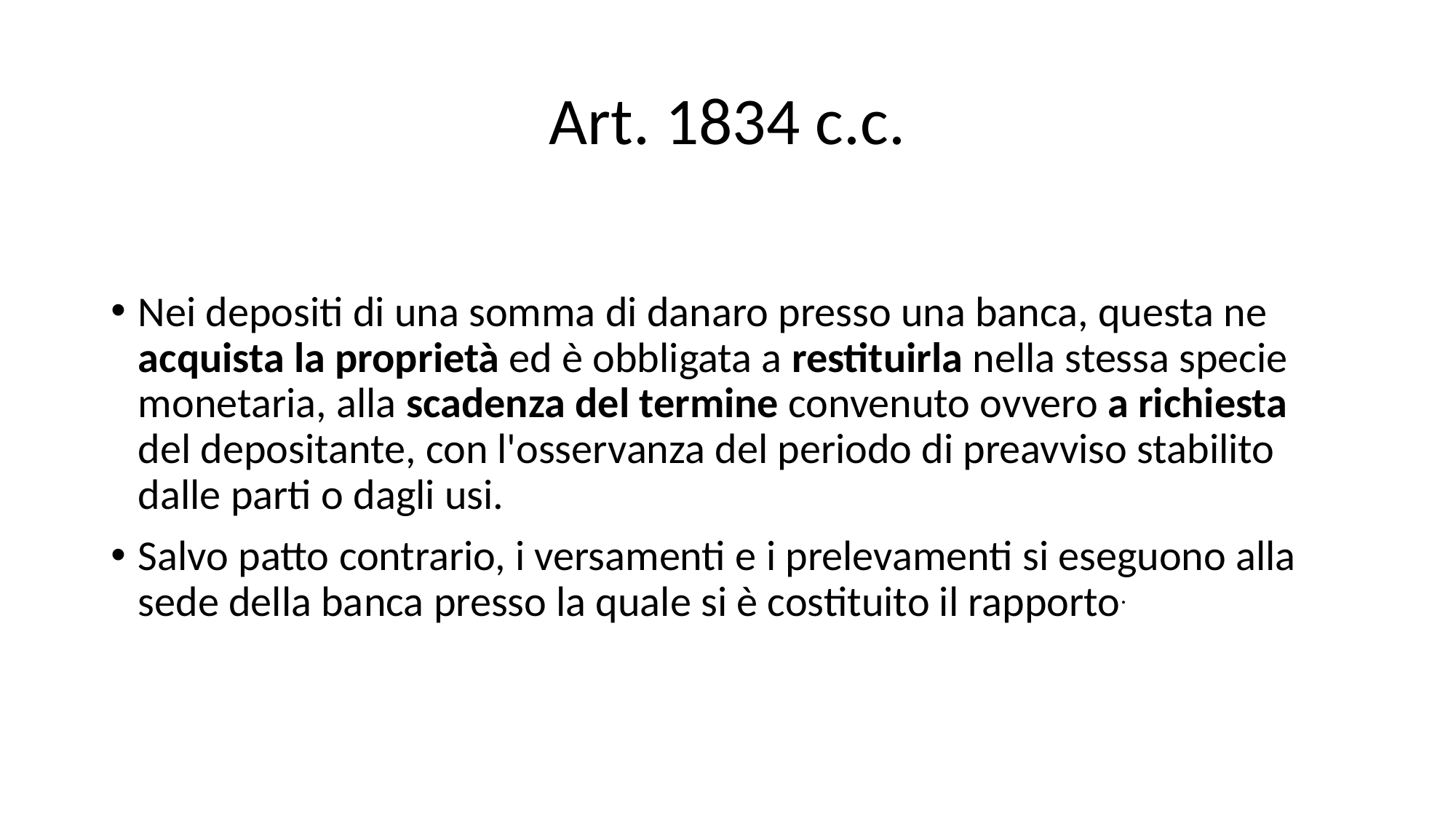

# Art. 1834 c.c.

Nei depositi di una somma di danaro presso una banca, questa ne acquista la proprietà ed è obbligata a restituirla nella stessa specie monetaria, alla scadenza del termine convenuto ovvero a richiesta del depositante, con l'osservanza del periodo di preavviso stabilito dalle parti o dagli usi.
Salvo patto contrario, i versamenti e i prelevamenti si eseguono alla sede della banca presso la quale si è costituito il rapporto.